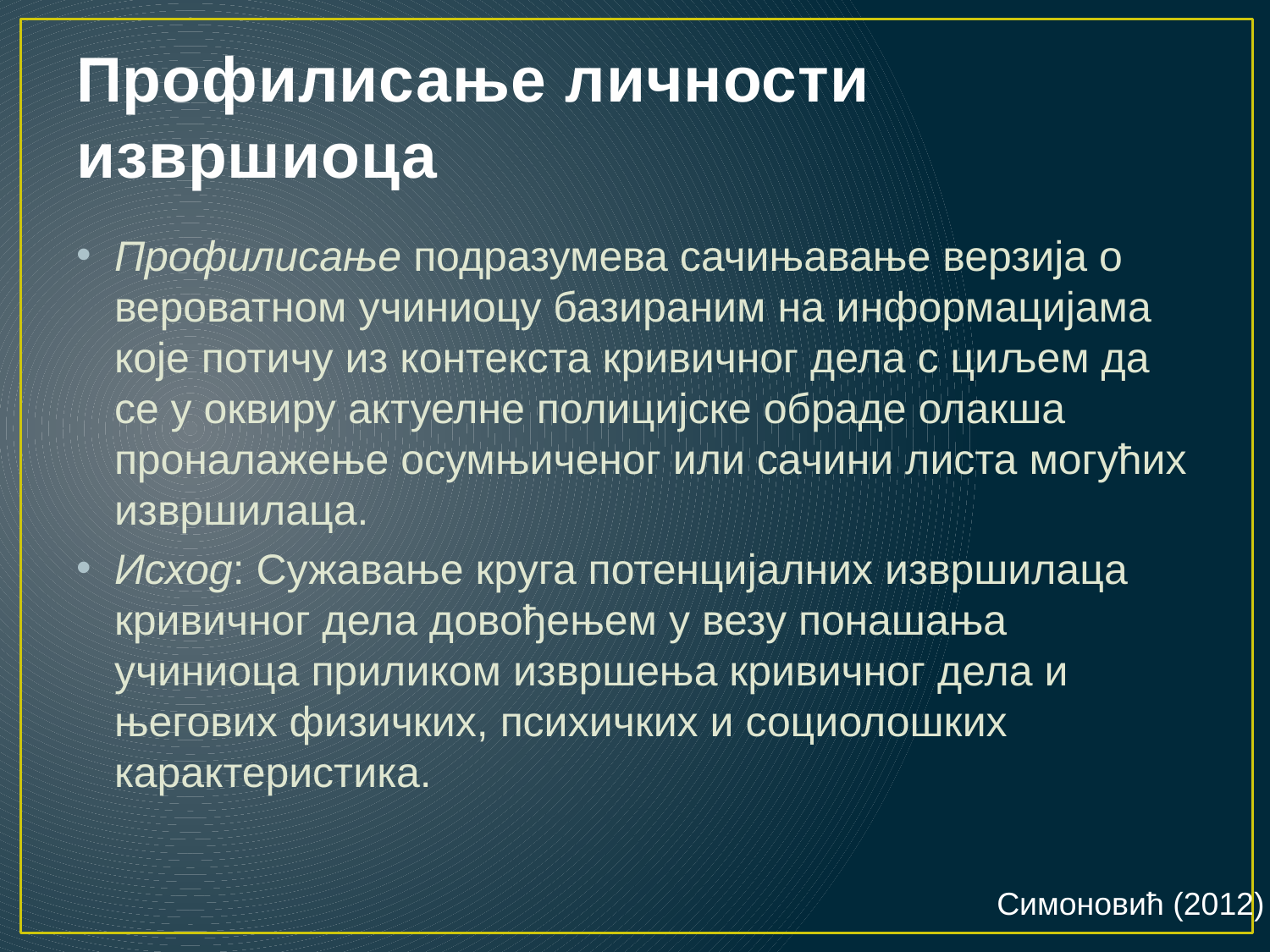

# Профилисање личности извршиоца
Профилисање подразумева сачињавање верзија о вероватном учиниоцу базираним на информацијама које потичу из контекста кривичног дела с циљем да се у оквиру актуелне полицијске обраде олакша проналажење осумњиченог или сачини листа могућих извршилаца.
Исход: Сужавање круга потенцијалних извршилаца кривичног дела довођењем у везу понашања учиниоца приликом извршења кривичног дела и његових физичких, психичких и социолошких карактеристика.

Симоновић (2012)